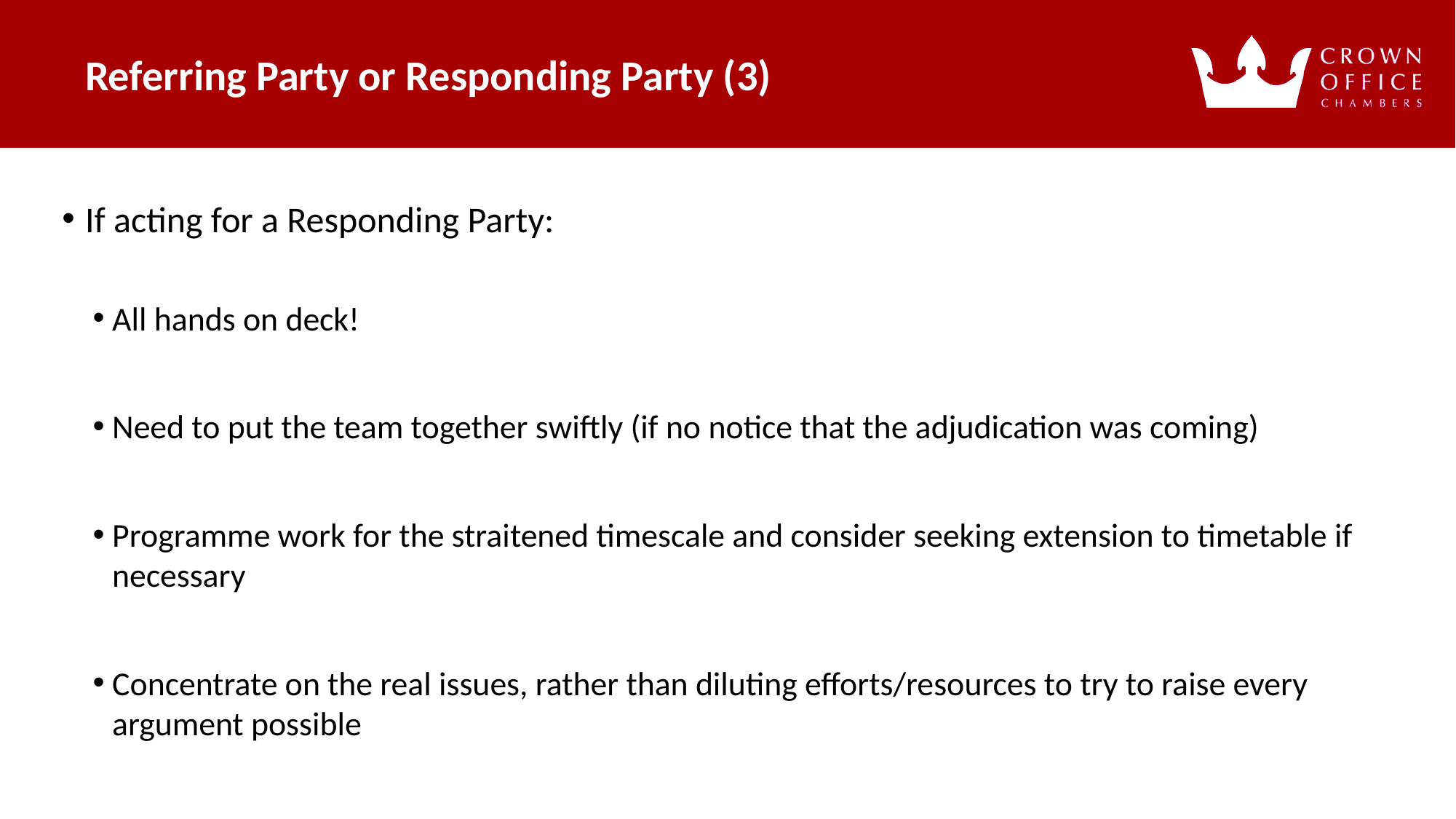

Referring Party or Responding Party (3)

# If acting for a Responding Party:

All hands on deck!

Need to put the team together swiftly (if no notice that the adjudication was coming)

Programme work for the straitened timescale and consider seeking extension to timetable if necessary

Concentrate on the real issues, rather than diluting efforts/resources to try to raise every argument possible